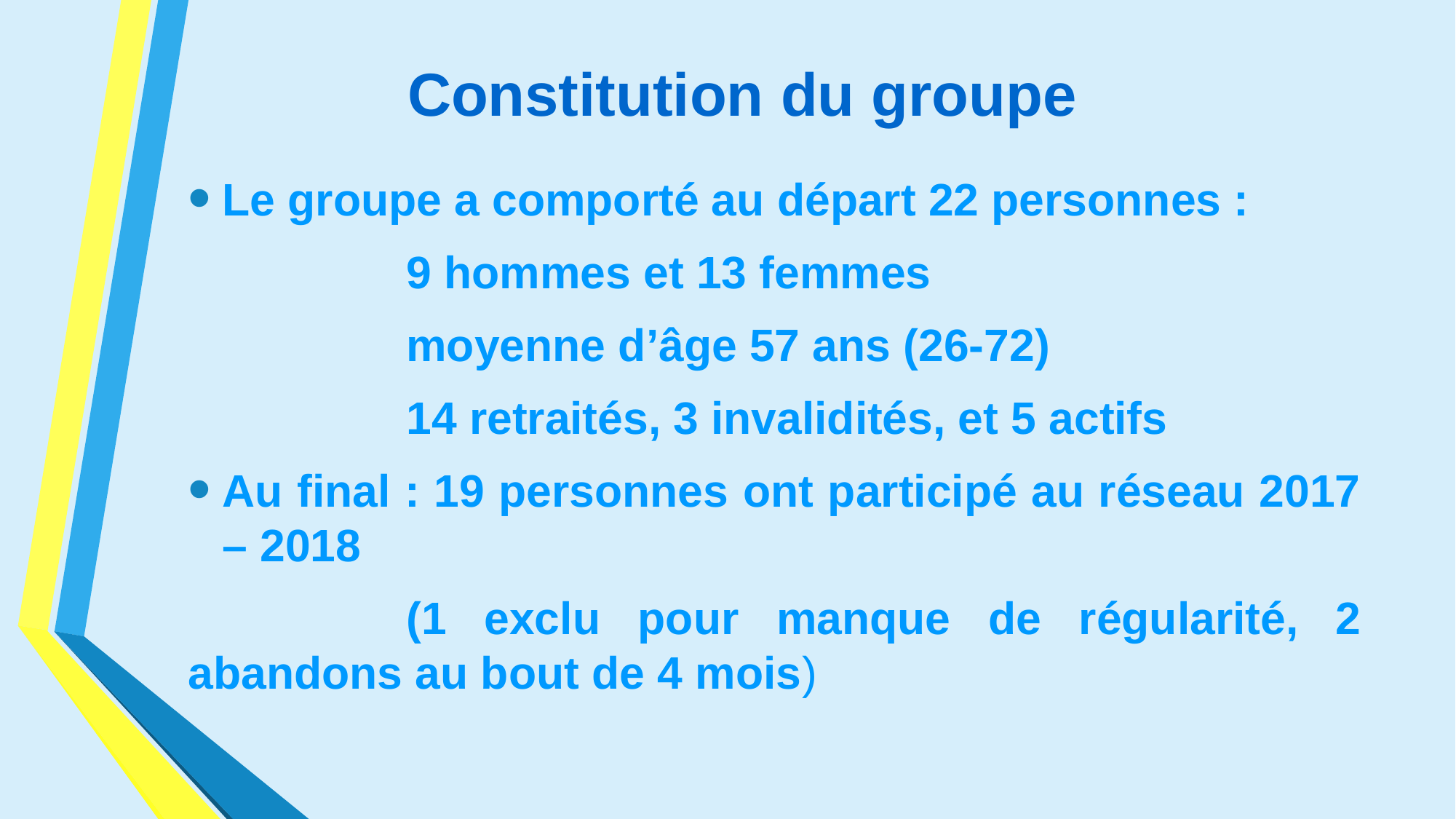

# Constitution du groupe
Le groupe a comporté au départ 22 personnes :
		9 hommes et 13 femmes
		moyenne d’âge 57 ans (26-72)
		14 retraités, 3 invalidités, et 5 actifs
Au final : 19 personnes ont participé au réseau 2017 – 2018
		(1 exclu pour manque de régularité, 2 abandons au bout de 4 mois)